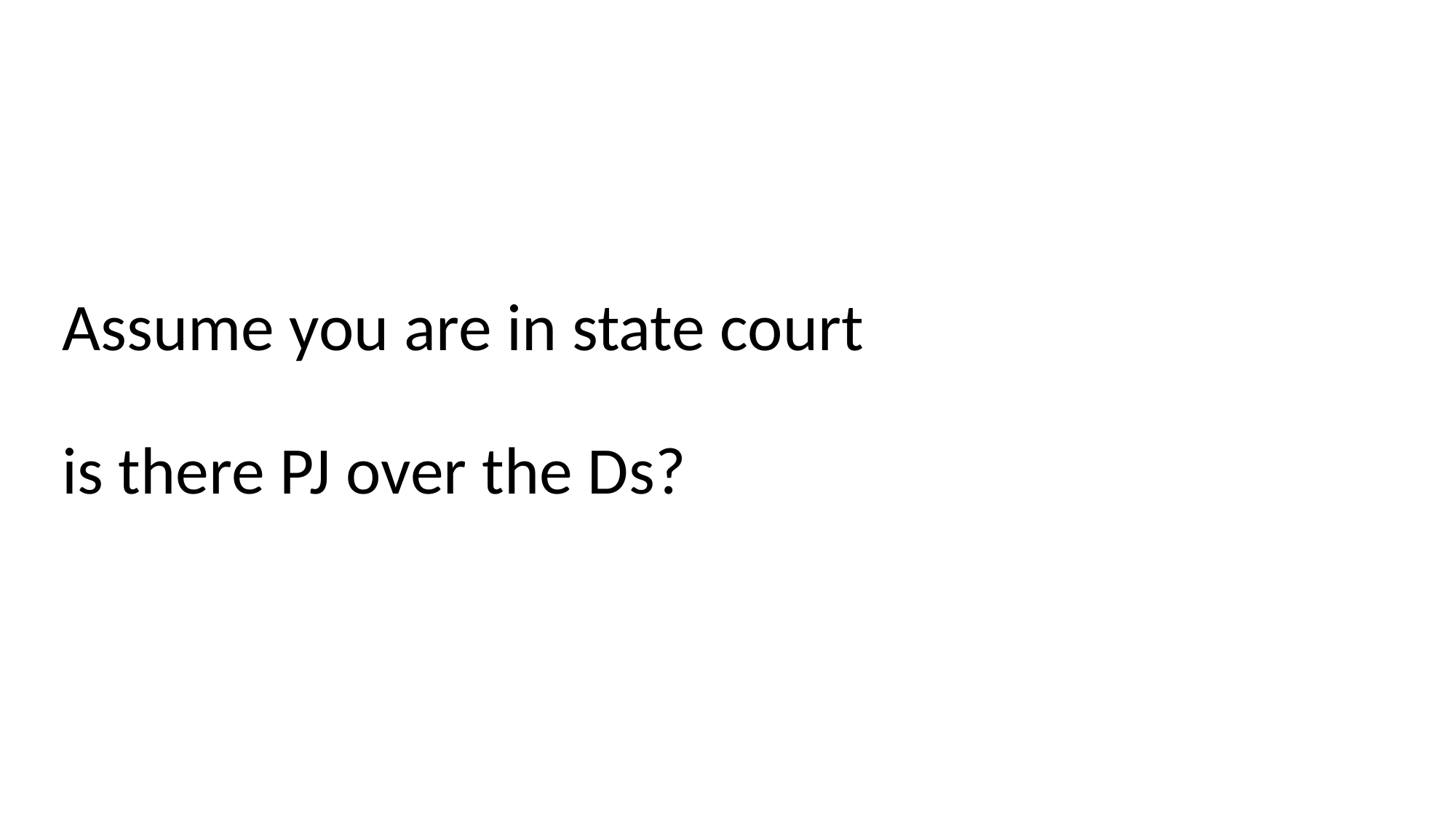

# Assume you are in state court is there PJ over the Ds?